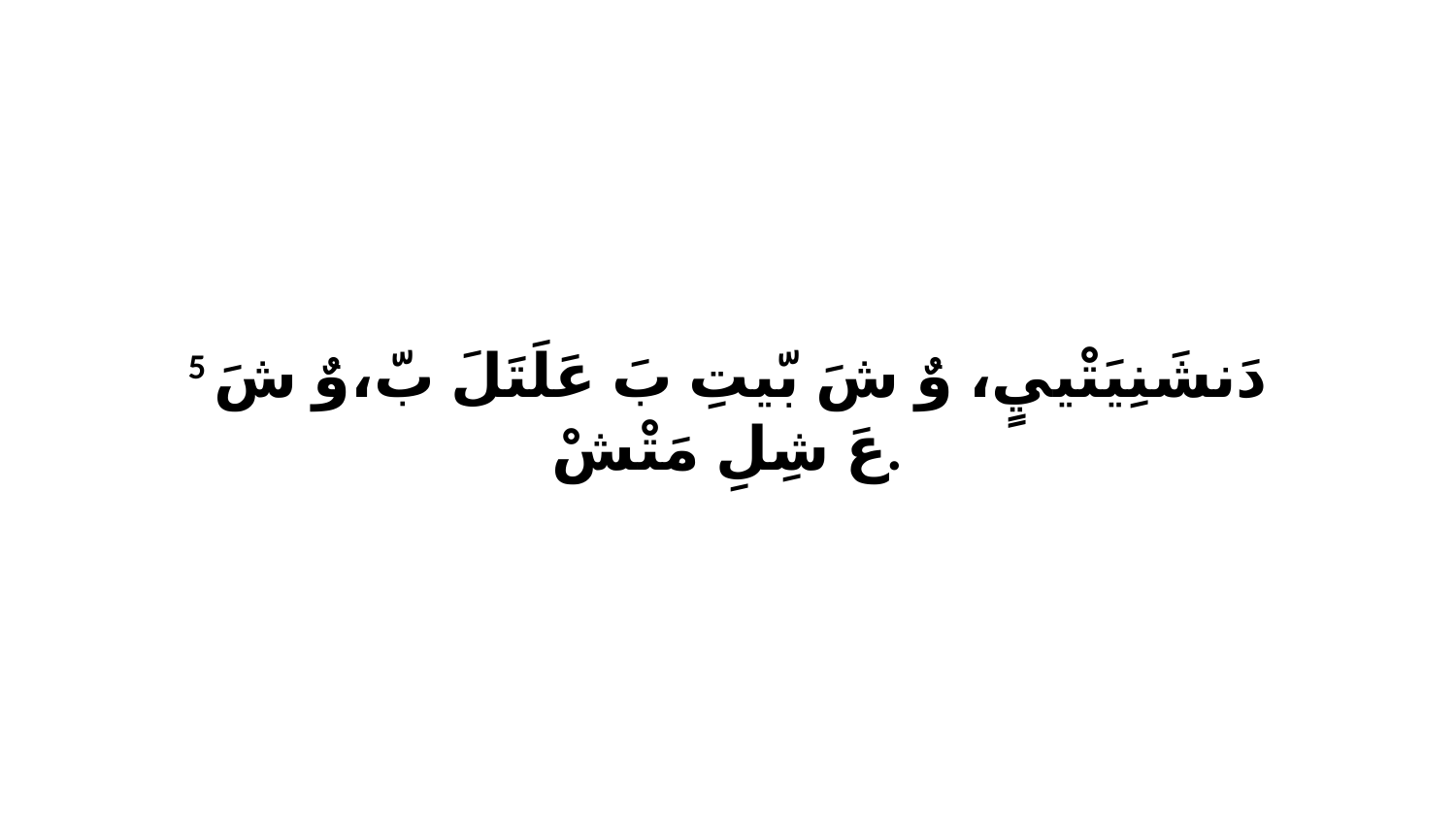

5 دَنشَنِيَتْييٍ، وٌ شَ بّيتِ بَ عَلَتَلَ بّ،وٌ شَ عَ شِلِ مَتْشْ.